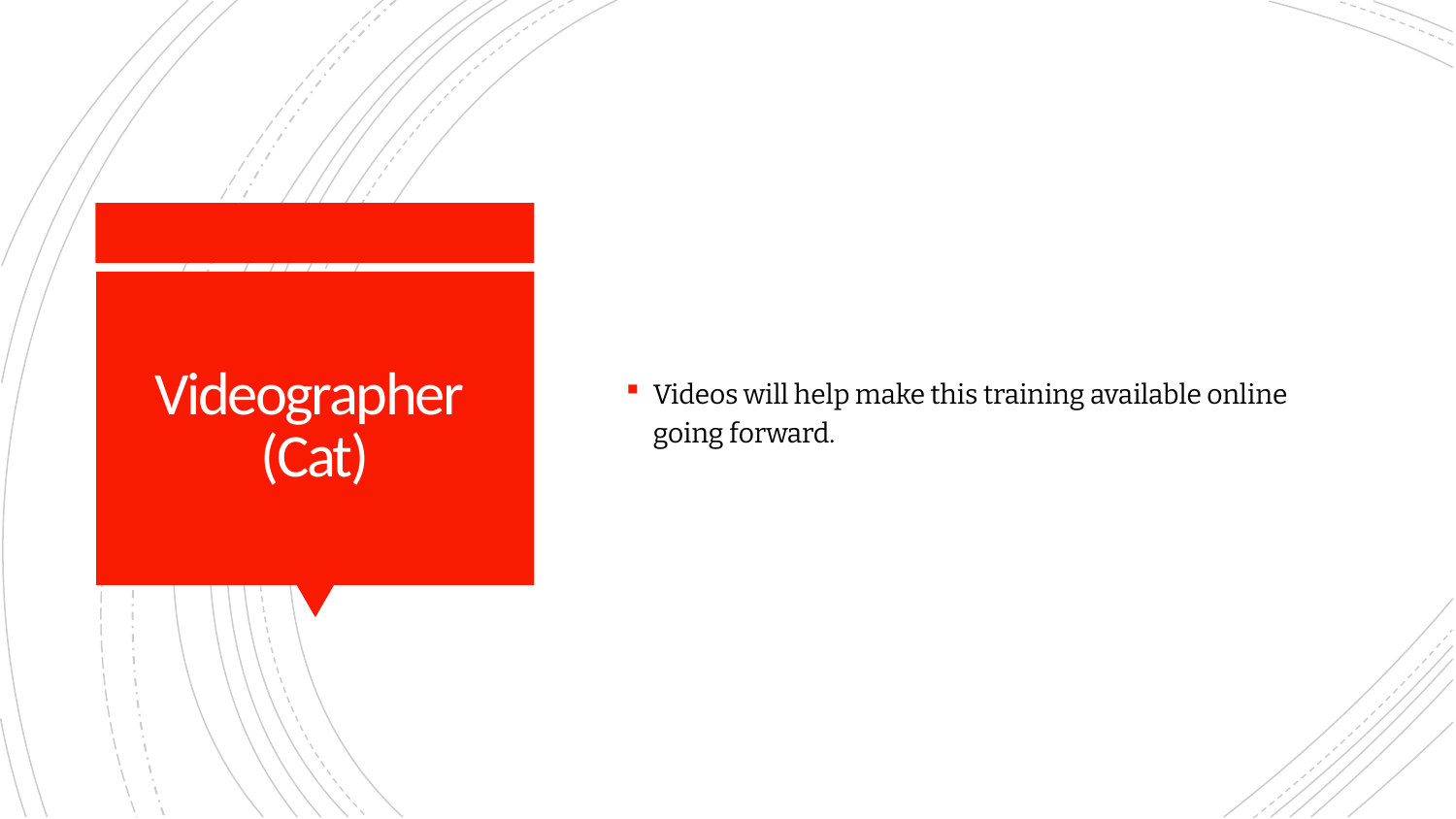

Videos will help make this training available online going forward.
# Videographer (Cat)